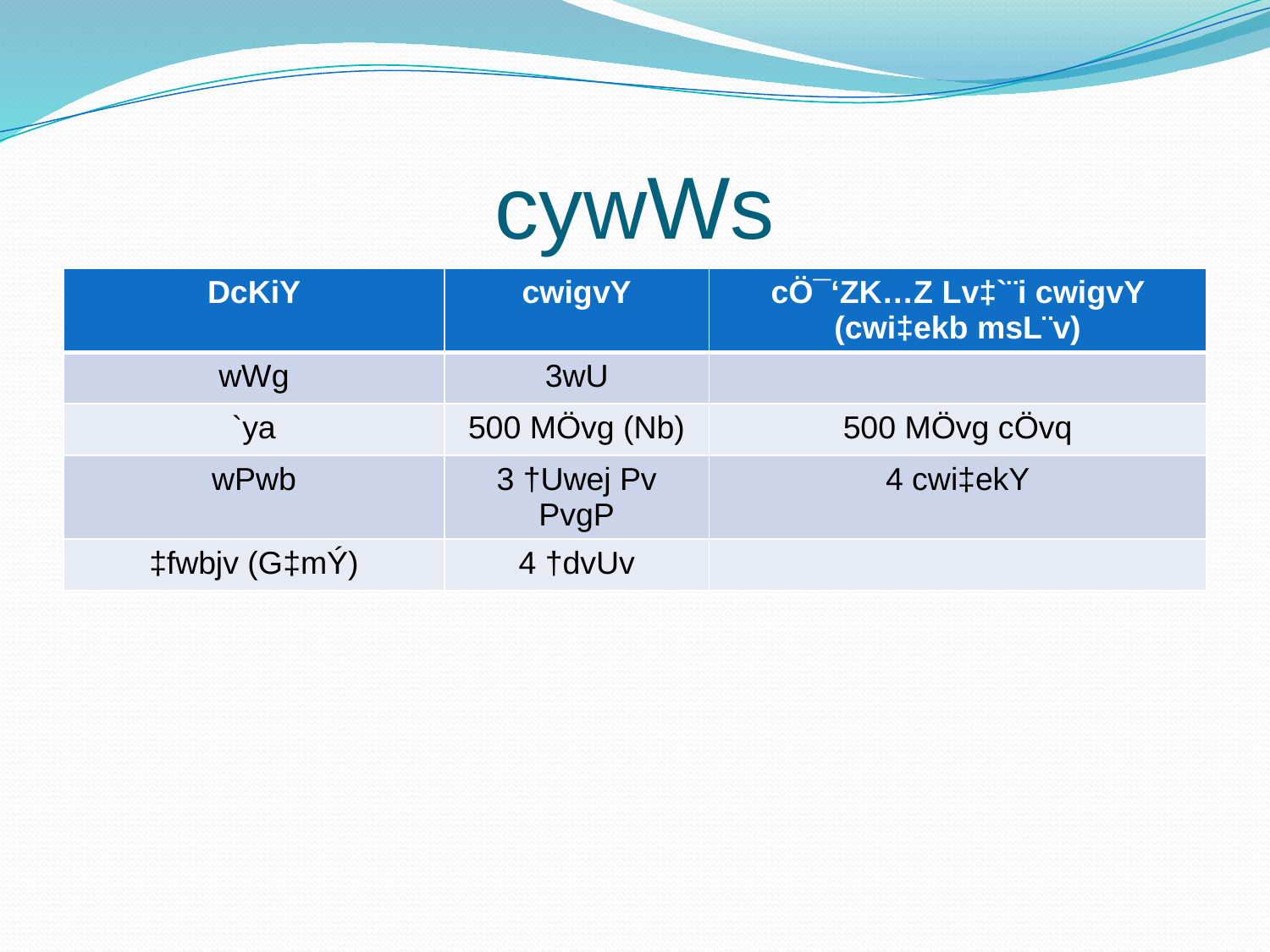

# cywWs
| DcKiY | cwigvY | cÖ¯‘ZK…Z Lv‡`¨i cwigvY (cwi‡ekb msL¨v) |
| --- | --- | --- |
| wWg | 3wU |  |
| `ya | 500 MÖvg (Nb) | 500 MÖvg cÖvq |
| wPwb | 3 †Uwej Pv PvgP | 4 cwi‡ekY |
| ‡fwbjv (G‡mÝ) | 4 †dvUv |  |